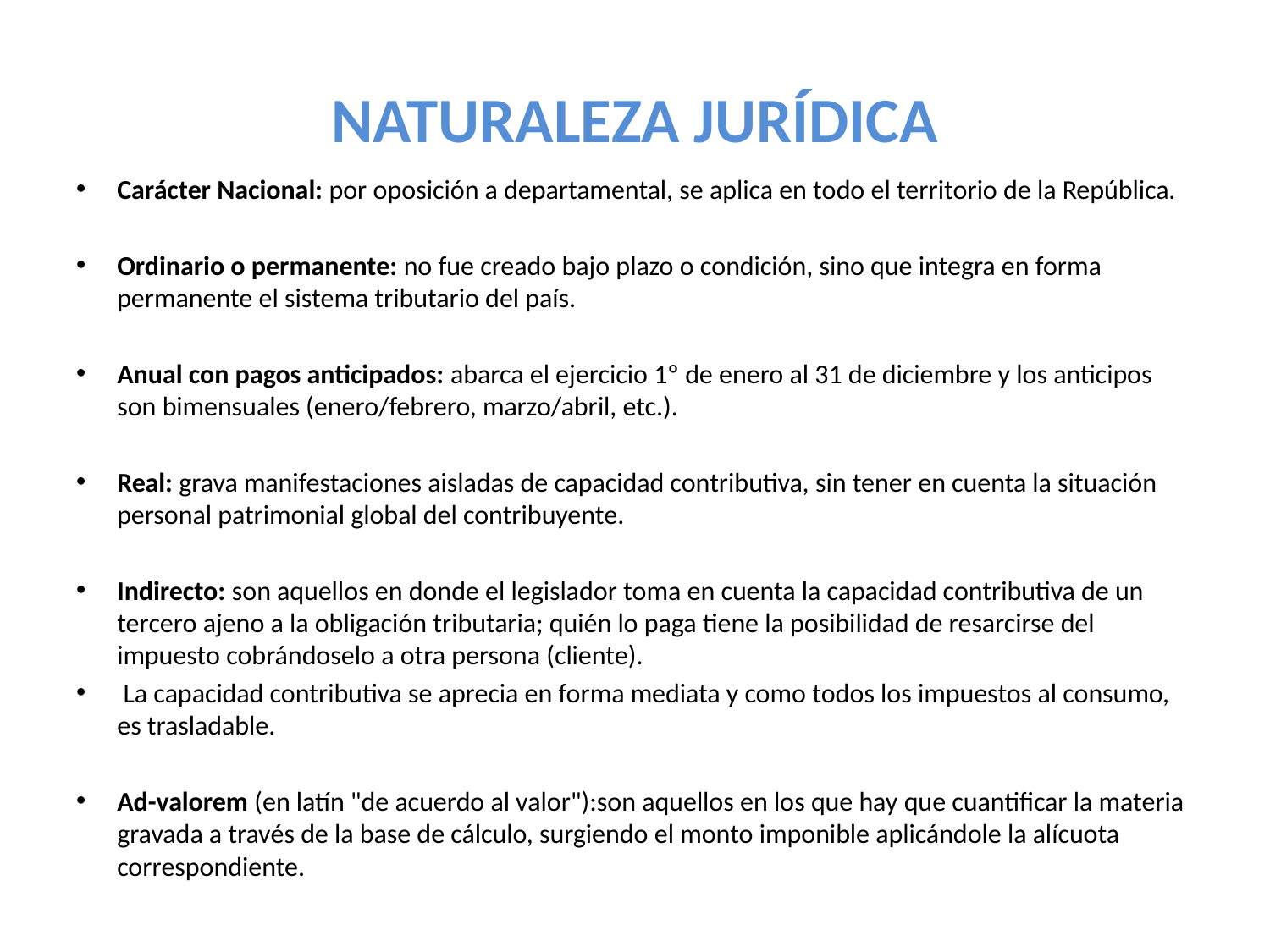

# NATURALEZA JURÍDICA
Carácter Nacional: por oposición a departamental, se aplica en todo el territorio de la República.

Ordinario o permanente: no fue creado bajo plazo o condición, sino que integra en forma permanente el sistema tributario del país.

Anual con pagos anticipados: abarca el ejercicio 1º de enero al 31 de diciembre y los anticipos son bimensuales (enero/febrero, marzo/abril, etc.).

Real: grava manifestaciones aisladas de capacidad contributiva, sin tener en cuenta la situación personal patrimonial global del contribuyente.

Indirecto: son aquellos en donde el legislador toma en cuenta la capacidad contributiva de un tercero ajeno a la obligación tributaria; quién lo paga tiene la posibilidad de resarcirse del impuesto cobrándoselo a otra persona (cliente).
 La capacidad contributiva se aprecia en forma mediata y como todos los impuestos al consumo, es trasladable.

Ad-valorem (en latín "de acuerdo al valor"):son aquellos en los que hay que cuantificar la materia gravada a través de la base de cálculo, surgiendo el monto imponible aplicándole la alícuota correspondiente.